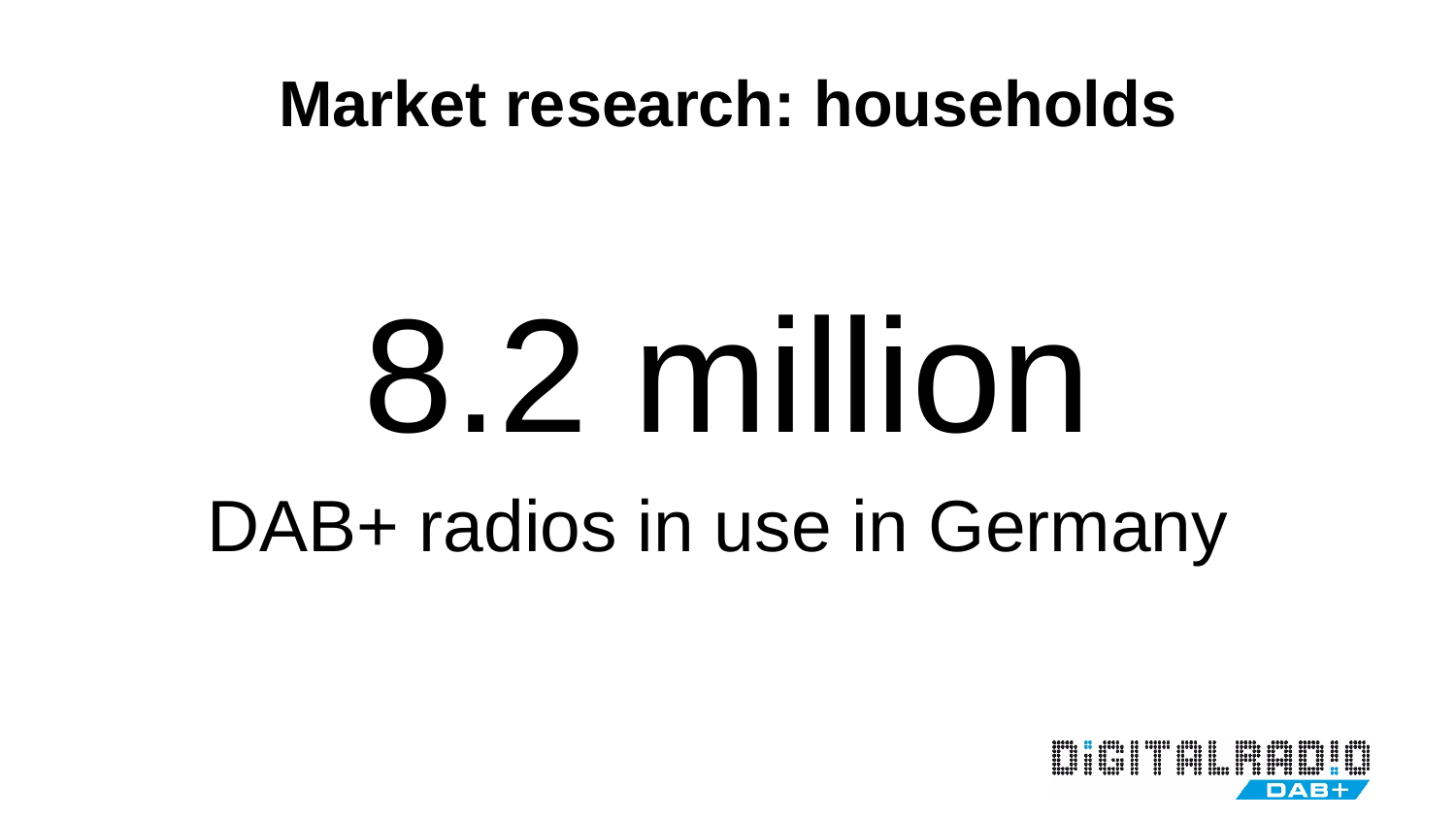

# Market research: households
8.2 million
DAB+ radios in use in Germany